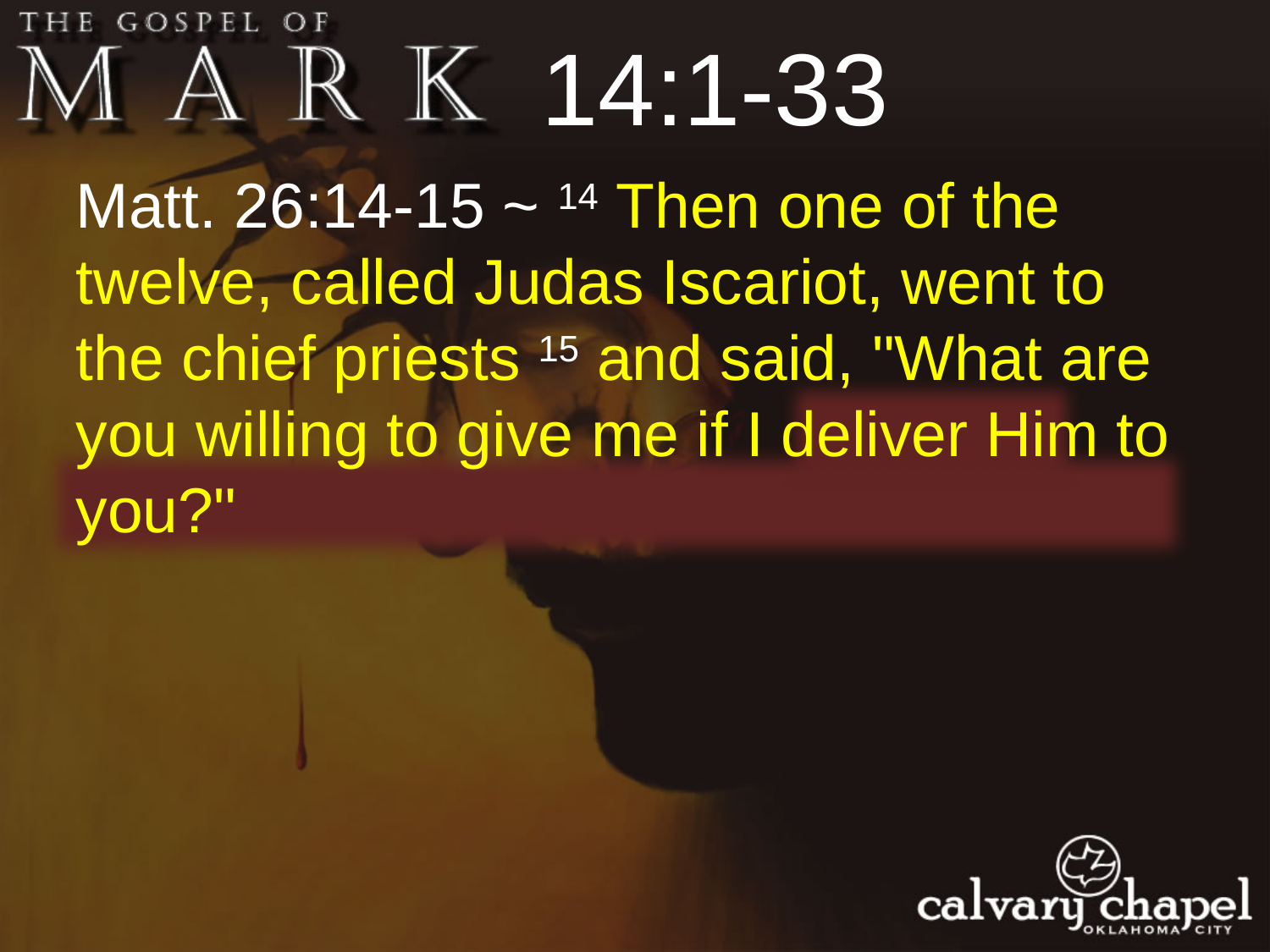

14:1-33
Matt. 26:14-15 ~ 14 Then one of the twelve, called Judas Iscariot, went to the chief priests 15 and said, "What are you willing to give me if I deliver Him to you?"